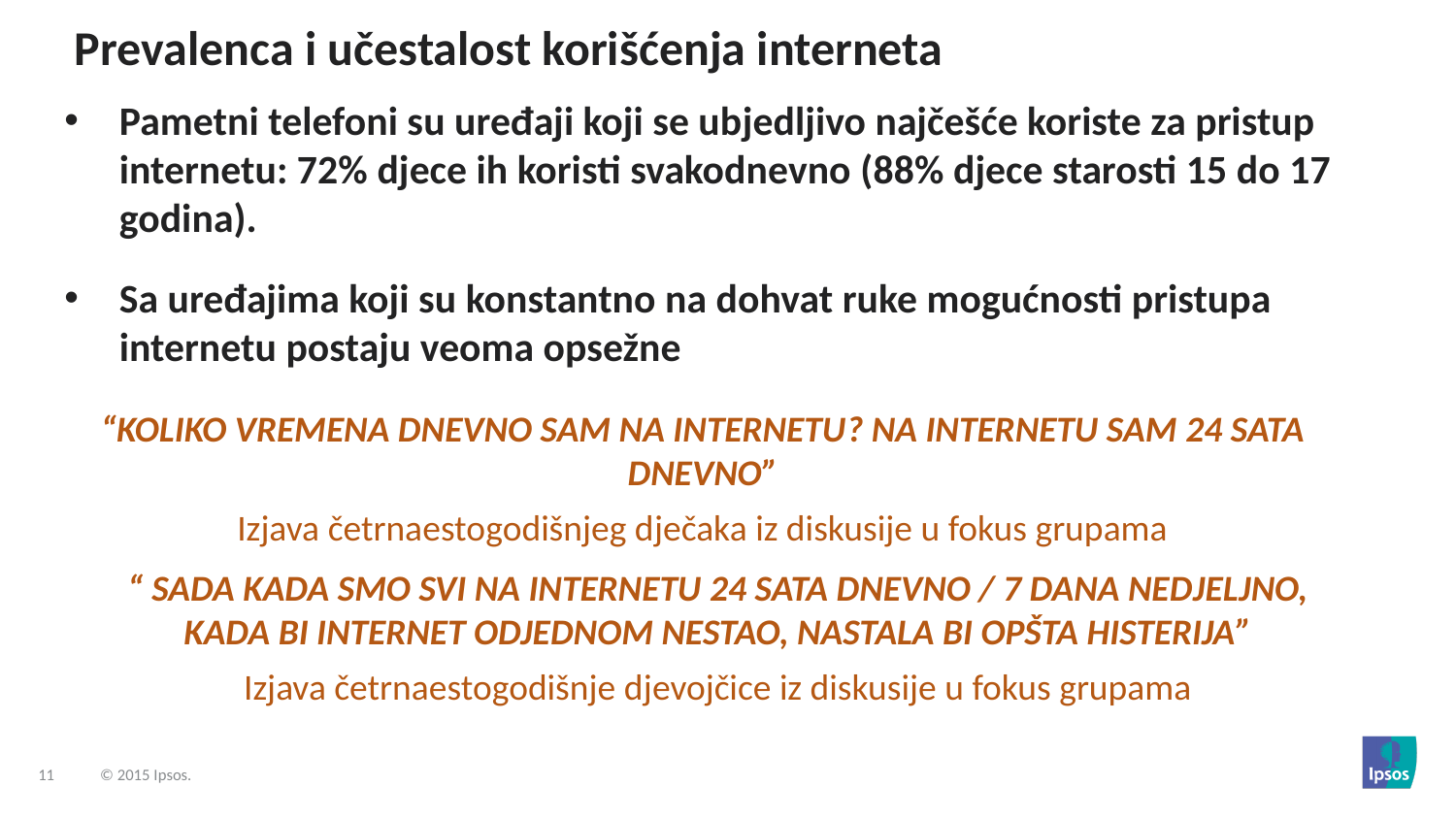

Prevalenca i učestalost korišćenja interneta
Pametni telefoni su uređaji koji se ubjedljivo najčešće koriste za pristup internetu: 72% djece ih koristi svakodnevno (88% djece starosti 15 do 17 godina).
Sa uređajima koji su konstantno na dohvat ruke mogućnosti pristupa internetu postaju veoma opsežne

“Koliko vremena dnevno sam na internetu? Na internetu sam 24 sata dnevno”
Izjava četrnaestogodišnjeg dječaka iz diskusije u fokus grupama

“ Sada kada smo svi na internetu 24 sata dnevno / 7 dana nedJeljno, kada bi internet odjednom nestao, nastala bi opšta histerija”
Izjava četrnaestogodišnje djevojčice iz diskusije u fokus grupama